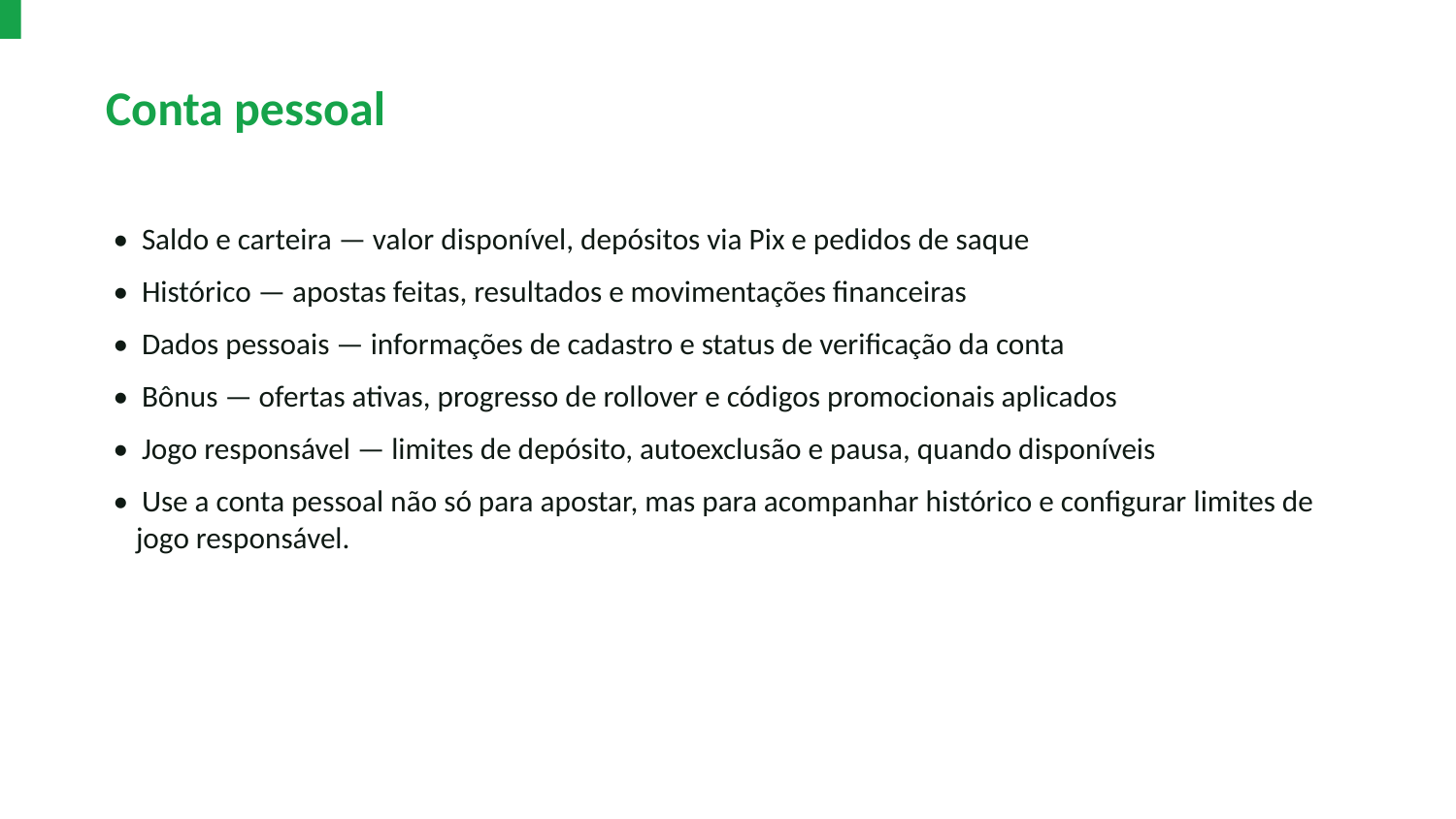

Conta pessoal
•  Saldo e carteira — valor disponível, depósitos via Pix e pedidos de saque
•  Histórico — apostas feitas, resultados e movimentações financeiras
•  Dados pessoais — informações de cadastro e status de verificação da conta
•  Bônus — ofertas ativas, progresso de rollover e códigos promocionais aplicados
•  Jogo responsável — limites de depósito, autoexclusão e pausa, quando disponíveis
•  Use a conta pessoal não só para apostar, mas para acompanhar histórico e configurar limites de jogo responsável.